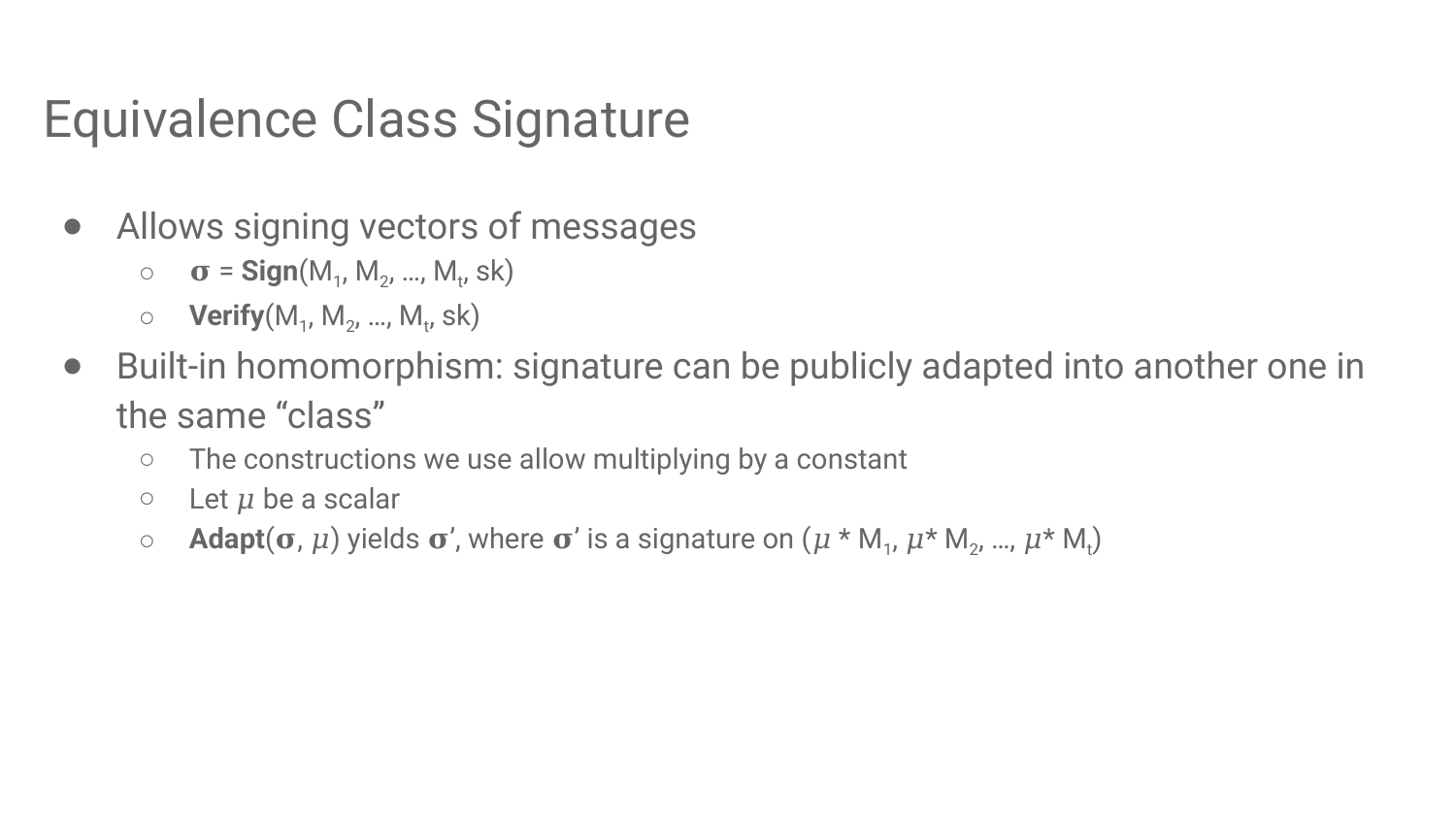

# Equivalence Class Signature
Allows signing vectors of messages
𝛔 = Sign(M1, M2, …, Mt, sk)
Verify(M1, M2, …, Mt, sk)
Built-in homomorphism: signature can be publicly adapted into another one in the same “class”
The constructions we use allow multiplying by a constant
Let 𝜇 be a scalar
Adapt(𝛔, 𝜇) yields 𝛔’, where 𝛔’ is a signature on (𝜇 * M1, 𝜇* M2, …, 𝜇* Mt)